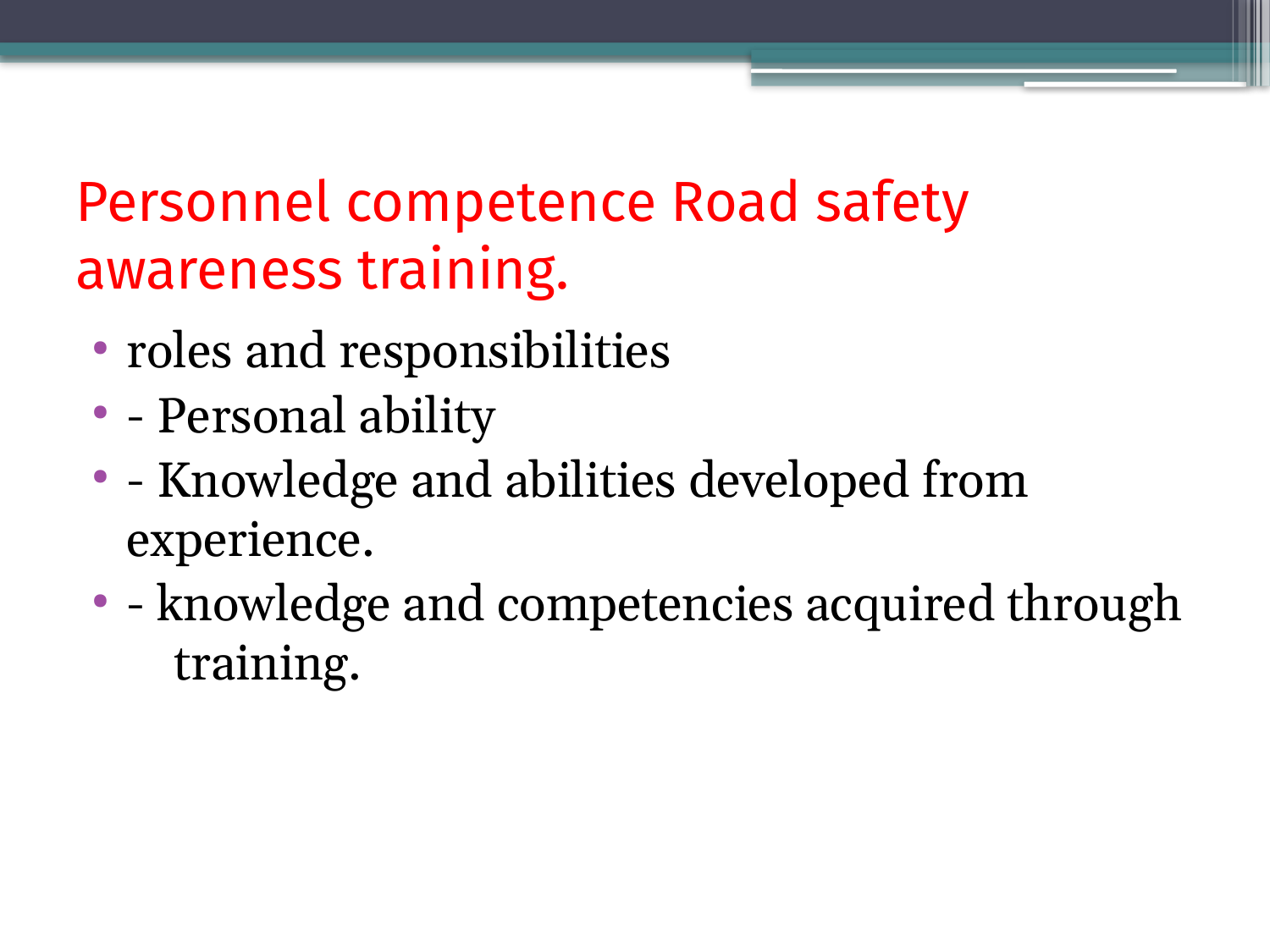

# Personnel competence Road safety awareness training.
roles and responsibilities
- Personal ability
- Knowledge and abilities developed from experience.
- knowledge and competencies acquired through     training.